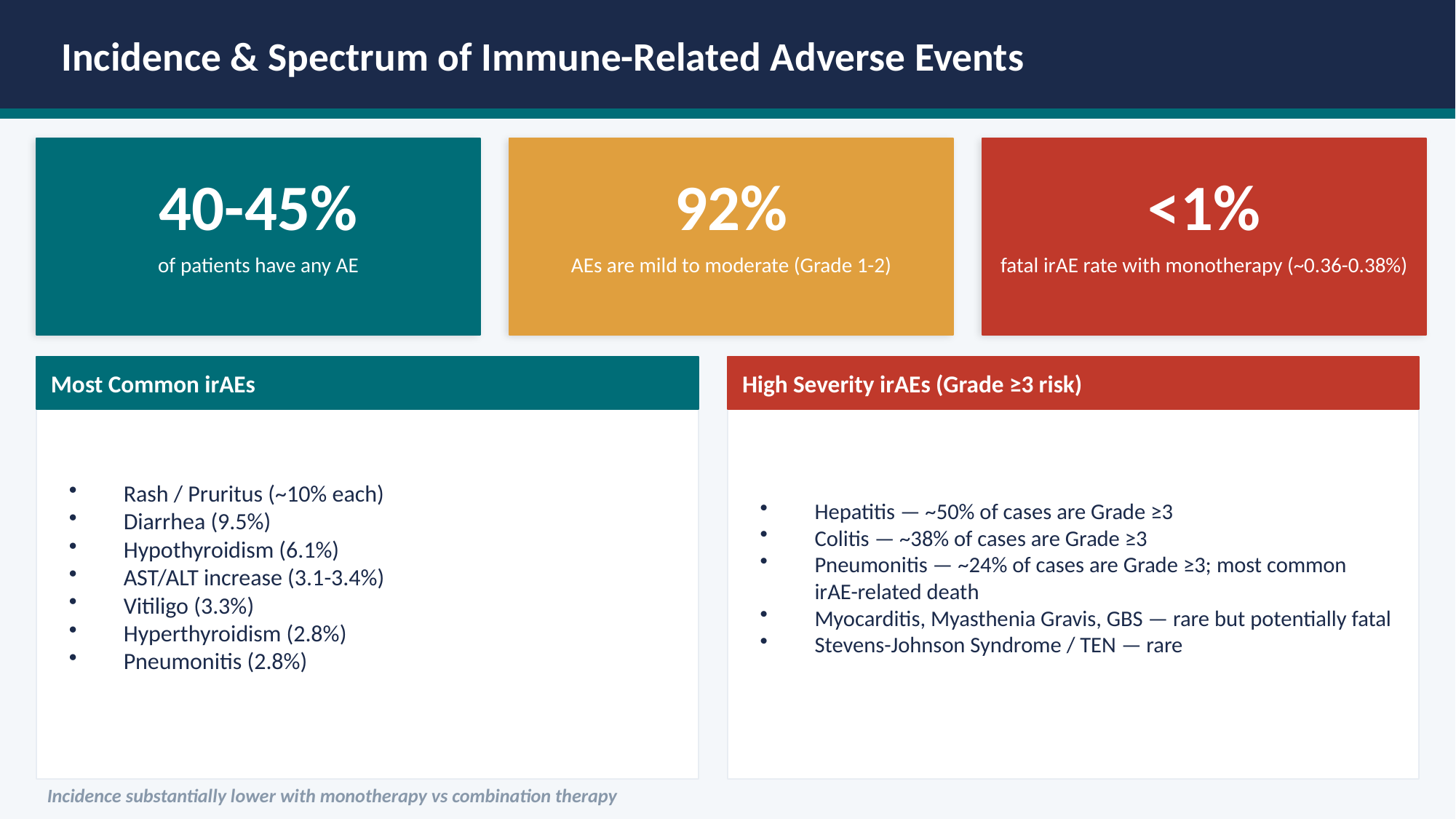

Incidence & Spectrum of Immune-Related Adverse Events

40-45%

92%

<1%
of patients have any AE
AEs are mild to moderate (Grade 1-2)
fatal irAE rate with monotherapy (~0.36-0.38%)

Most Common irAEs

High Severity irAEs (Grade ≥3 risk)
Rash / Pruritus (~10% each)
Diarrhea (9.5%)
Hypothyroidism (6.1%)
AST/ALT increase (3.1-3.4%)
Vitiligo (3.3%)
Hyperthyroidism (2.8%)
Pneumonitis (2.8%)

Hepatitis — ~50% of cases are Grade ≥3
Colitis — ~38% of cases are Grade ≥3
Pneumonitis — ~24% of cases are Grade ≥3; most common irAE-related death
Myocarditis, Myasthenia Gravis, GBS — rare but potentially fatal
Stevens-Johnson Syndrome / TEN — rare

Incidence substantially lower with monotherapy vs combination therapy